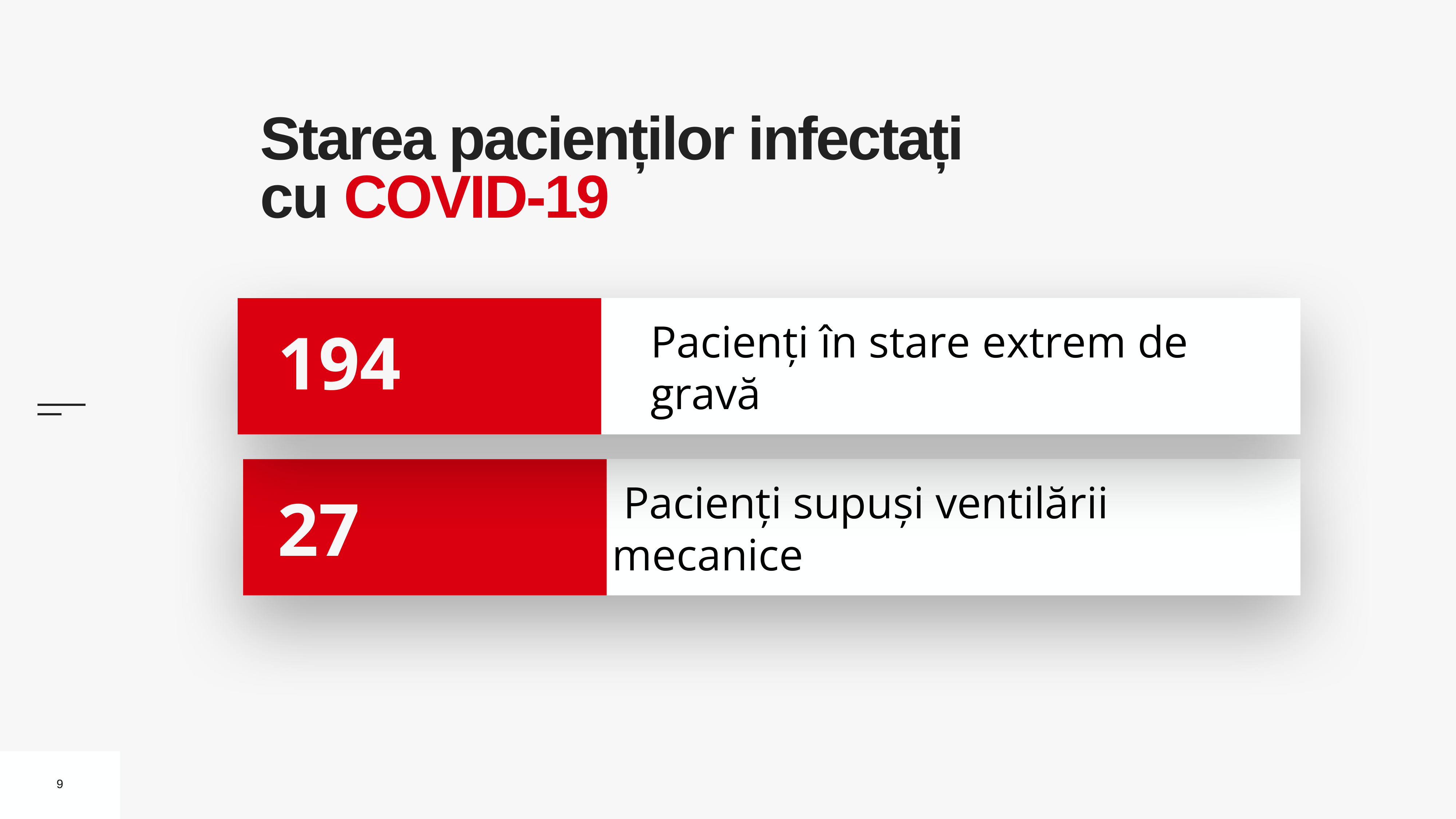

# Starea pacienților infectați cu COVID-19

Pacienți în stare extrem de gravă

194

 Pacienți supuși ventilării mecanice

27
9
9